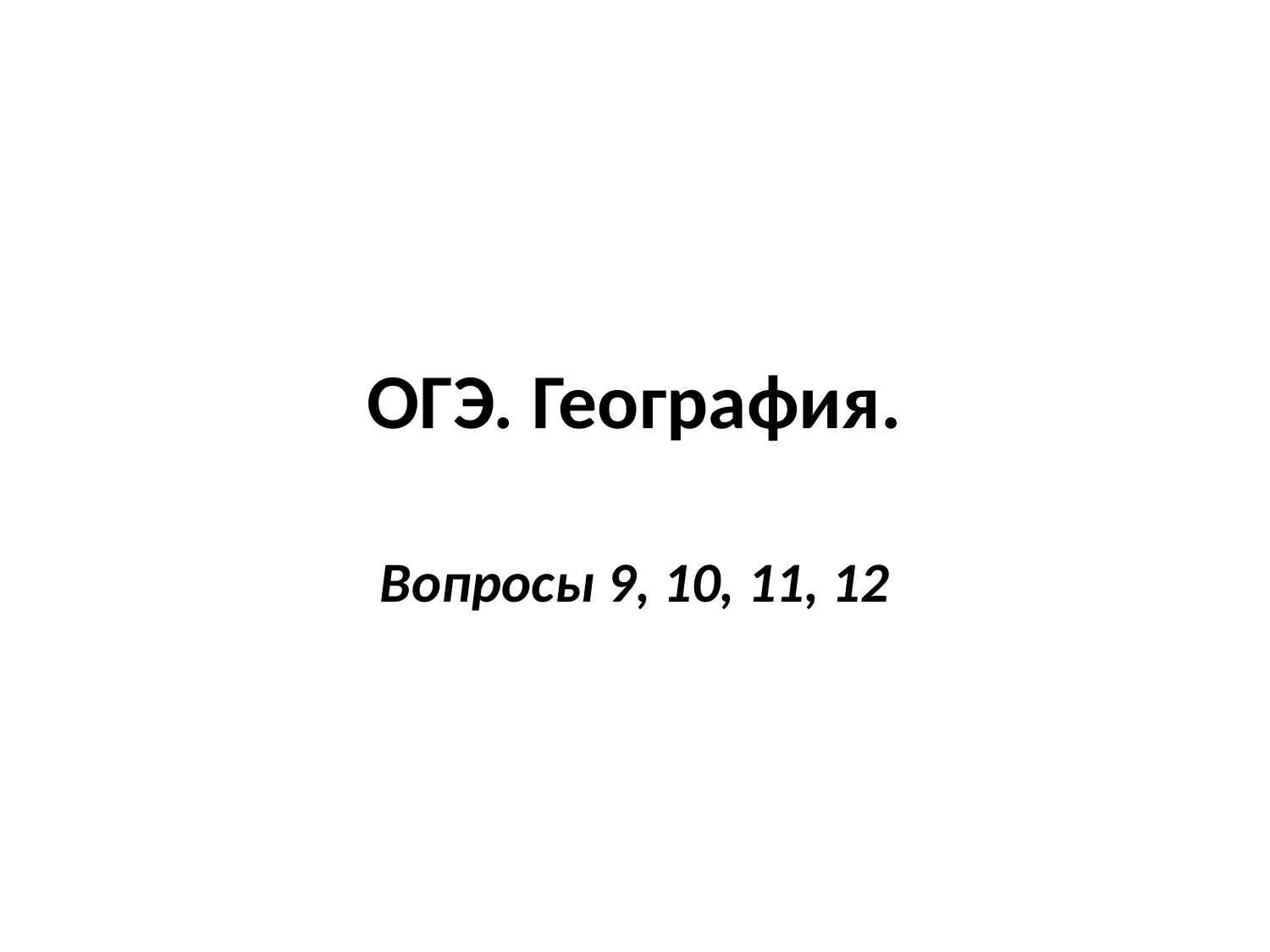

# ОГЭ. География.
Вопросы 9, 10, 11, 12